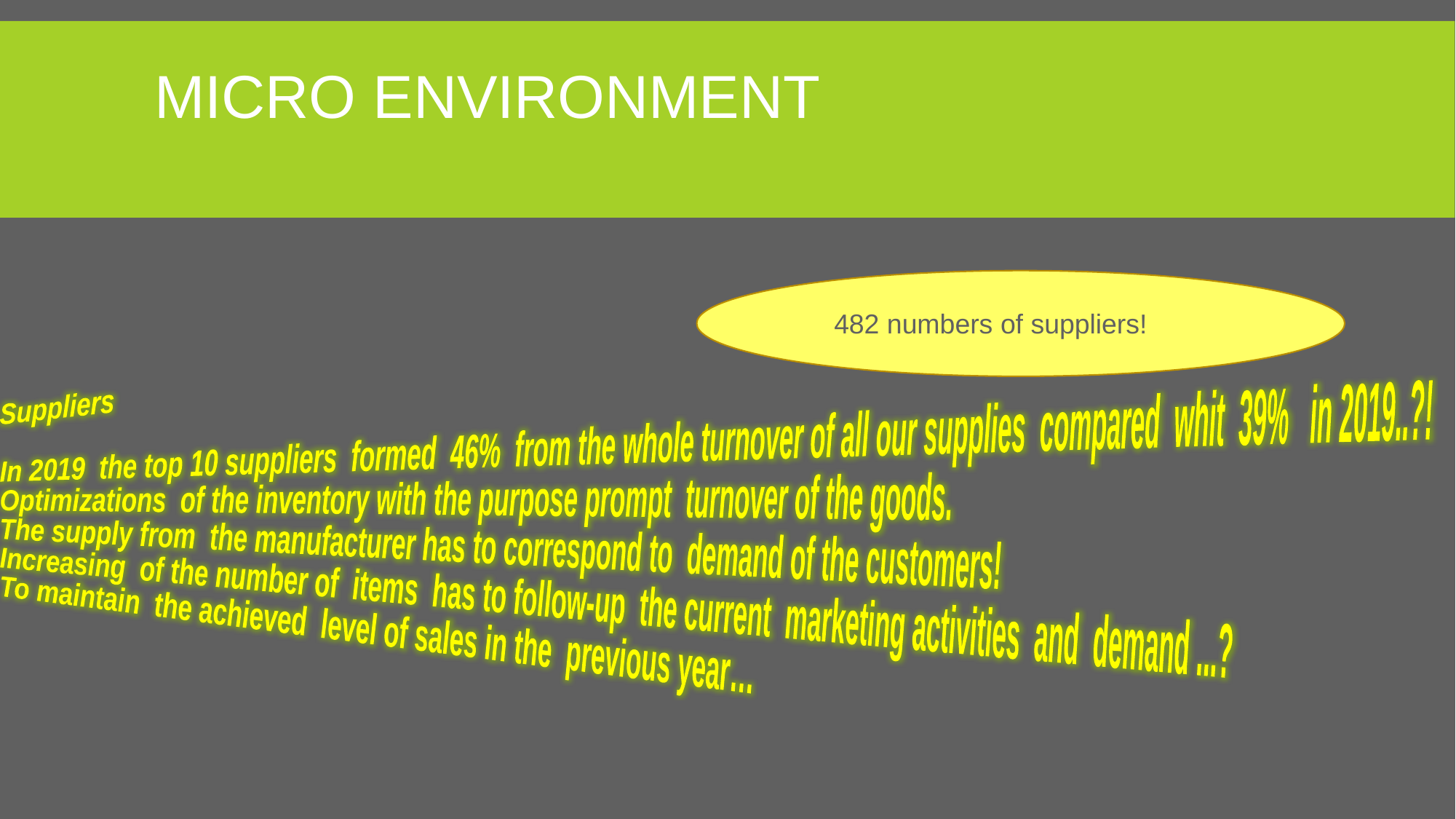

# Micro environment
						Suppliers

	In 2019  the top 10 suppliers  formed  46%  from the whole turnover of all our supplies  compared  whit  39%   in 2019..?!
	Optimizations  of the inventory with the purpose prompt  turnover of the goods.
	The supply from  the manufacturer has to correspond to  demand of the customers!
	Increasing  of the number of  items  has to follow-up  the current  marketing activities  and  demand ...?
	To maintain  the achieved  level of sales in the  previous year…

482 numbers of suppliers!